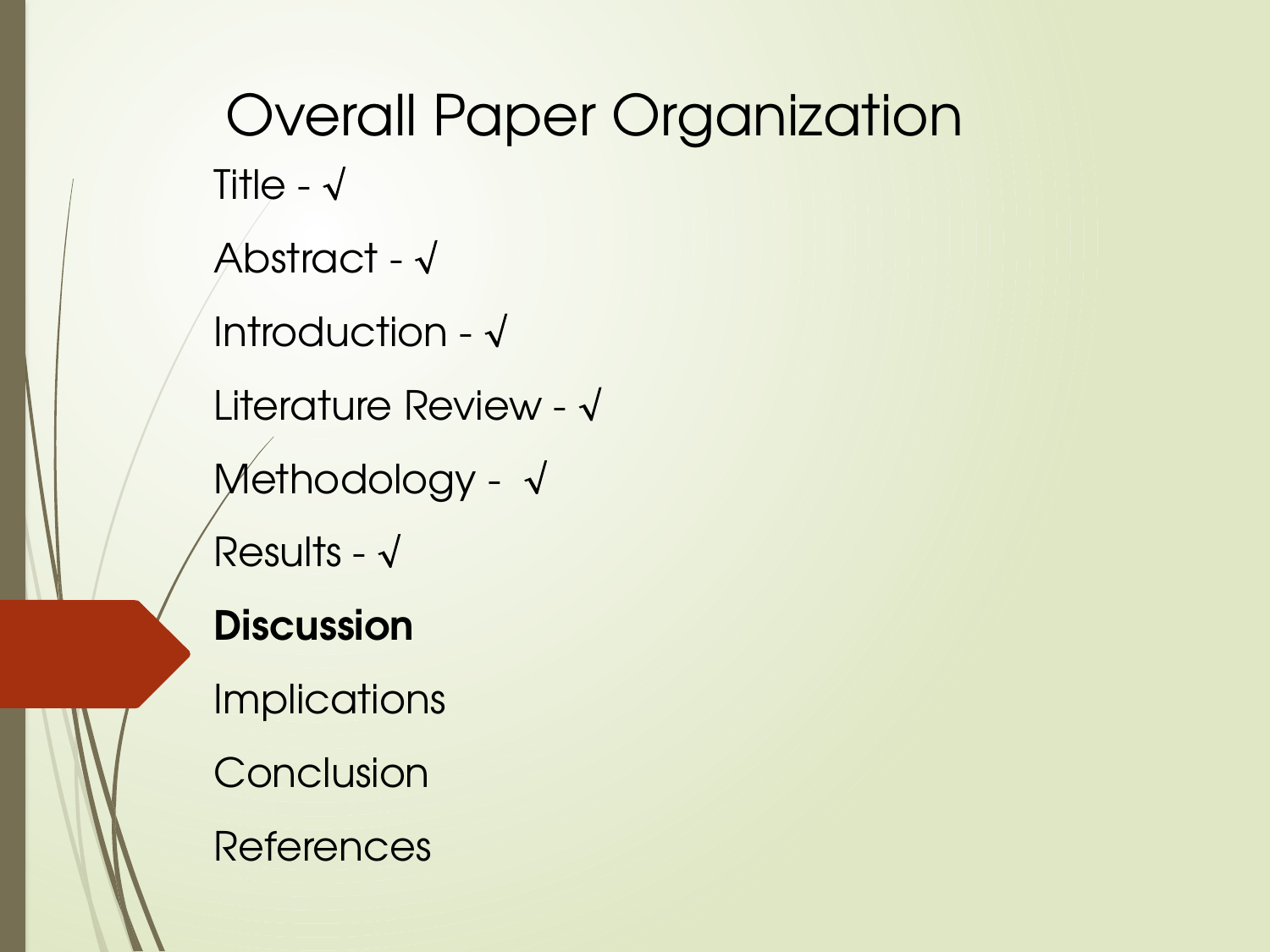

Overall Paper Organization
Title - √
Abstract - √
Introduction - √
Literature Review - √
Methodology -  √
Results - √
Discussion
Implications
Conclusion
References